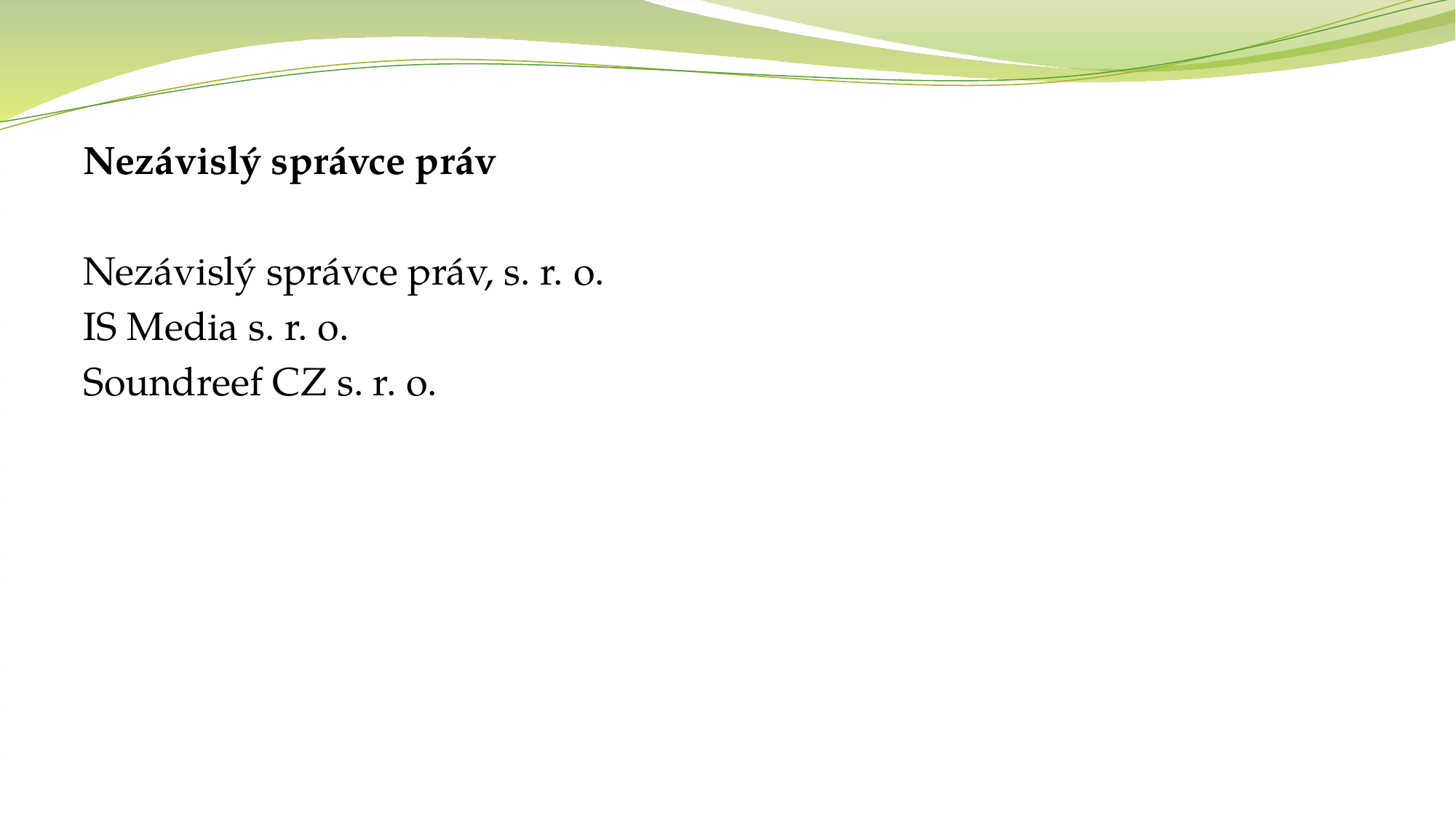

Nezávislý správce práv

Nezávislý správce práv, s. r. o.
IS Media s. r. o.
Soundreef CZ s. r. o.